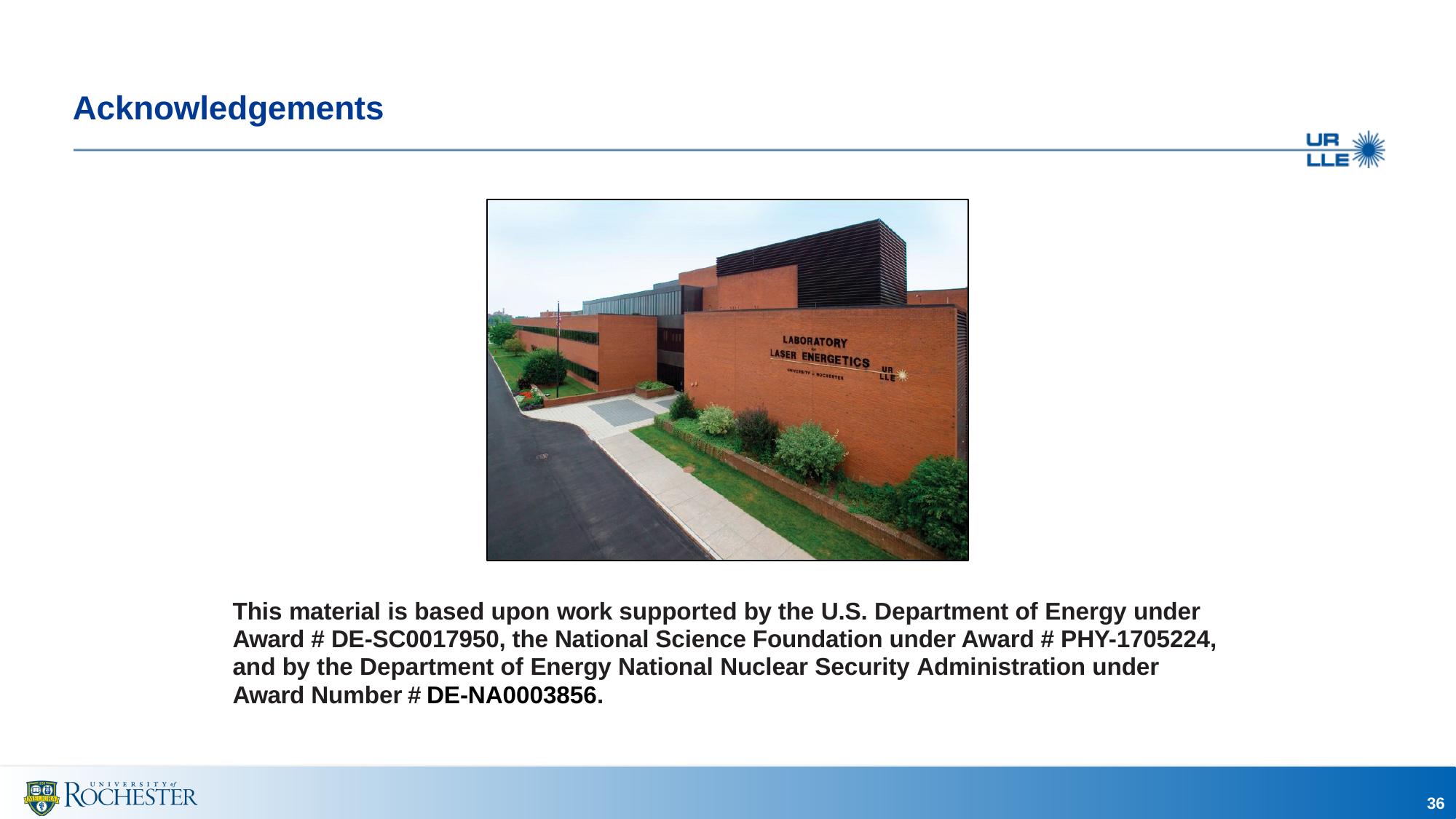

# Acknowledgements

This material is based upon work supported by the U.S. Department of Energy under Award # DE-SC0017950, the National Science Foundation under Award # PHY-1705224, and by the Department of Energy National Nuclear Security Administration under Award Number # DE-NA0003856.